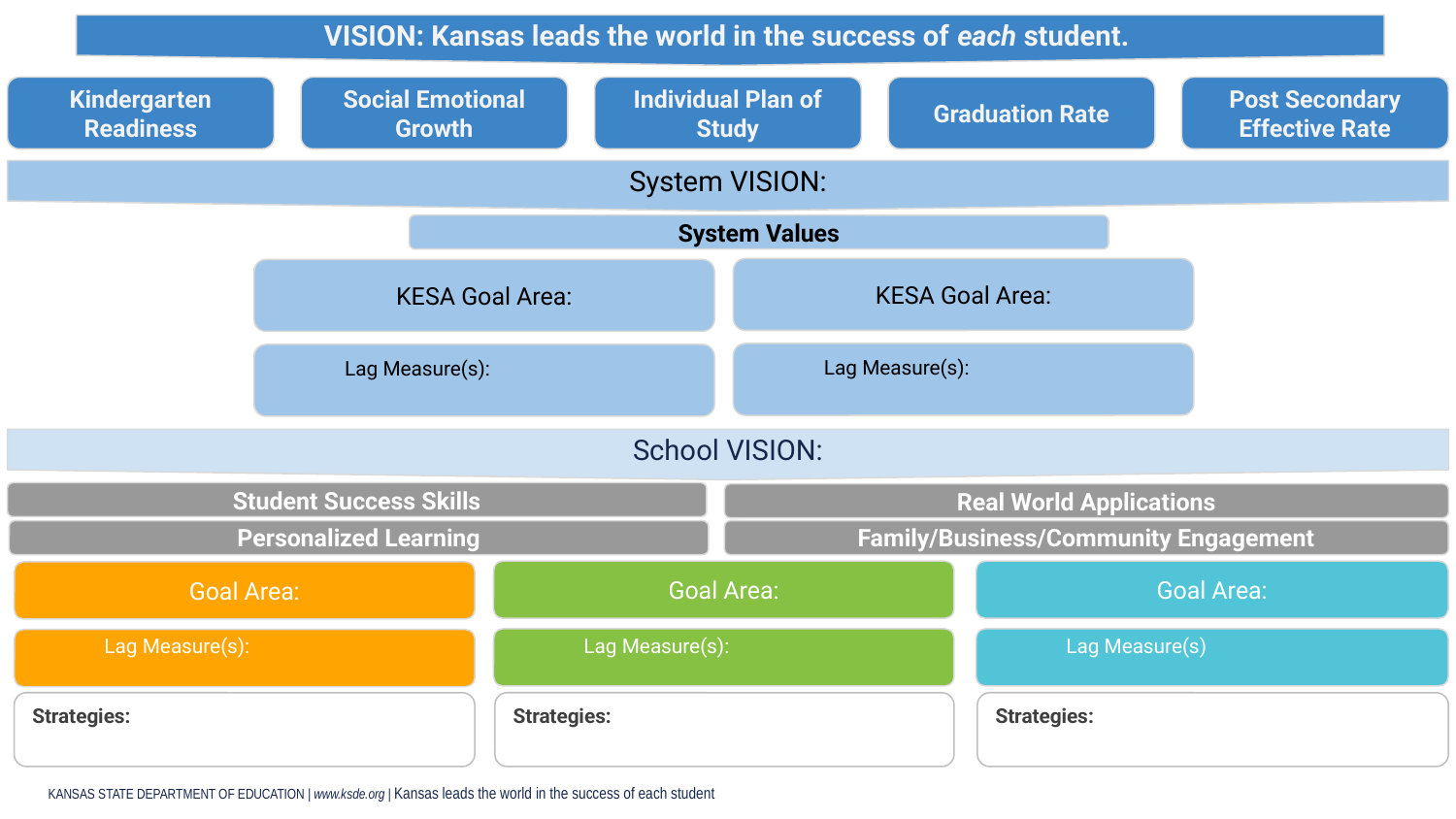

VISION: Kansas leads the world in the success of each student.
Kindergarten Readiness
Social Emotional Growth
Individual Plan of Study
Graduation Rate
Post Secondary Effective Rate
 System VISION:
System Values
KESA Goal Area:
KESA Goal Area:
Lag Measure(s):

Lag Measure(s):

 School VISION:
Student Success Skills
Real World Applications
Family/Business/Community Engagement
Personalized Learning
Goal Area:
Goal Area:
Goal Area:
Lag Measure(s)

Lag Measure(s):

Lag Measure(s):

Strategies:

Strategies:

Strategies: